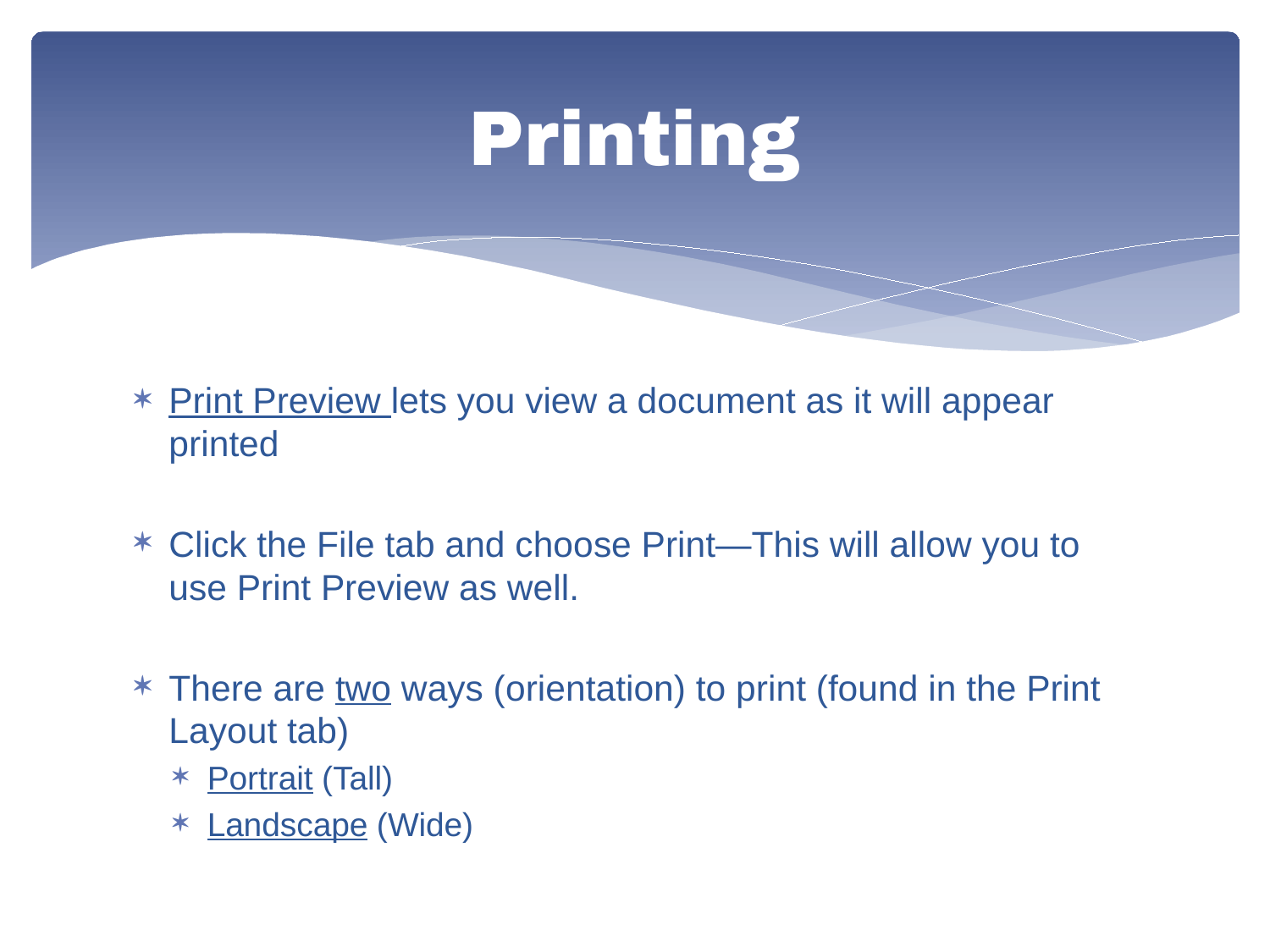

# Printing
Print Preview lets you view a document as it will appear printed

Click the File tab and choose Print—This will allow you to use Print Preview as well.

There are two ways (orientation) to print (found in the Print Layout tab)
Portrait (Tall)
Landscape (Wide)